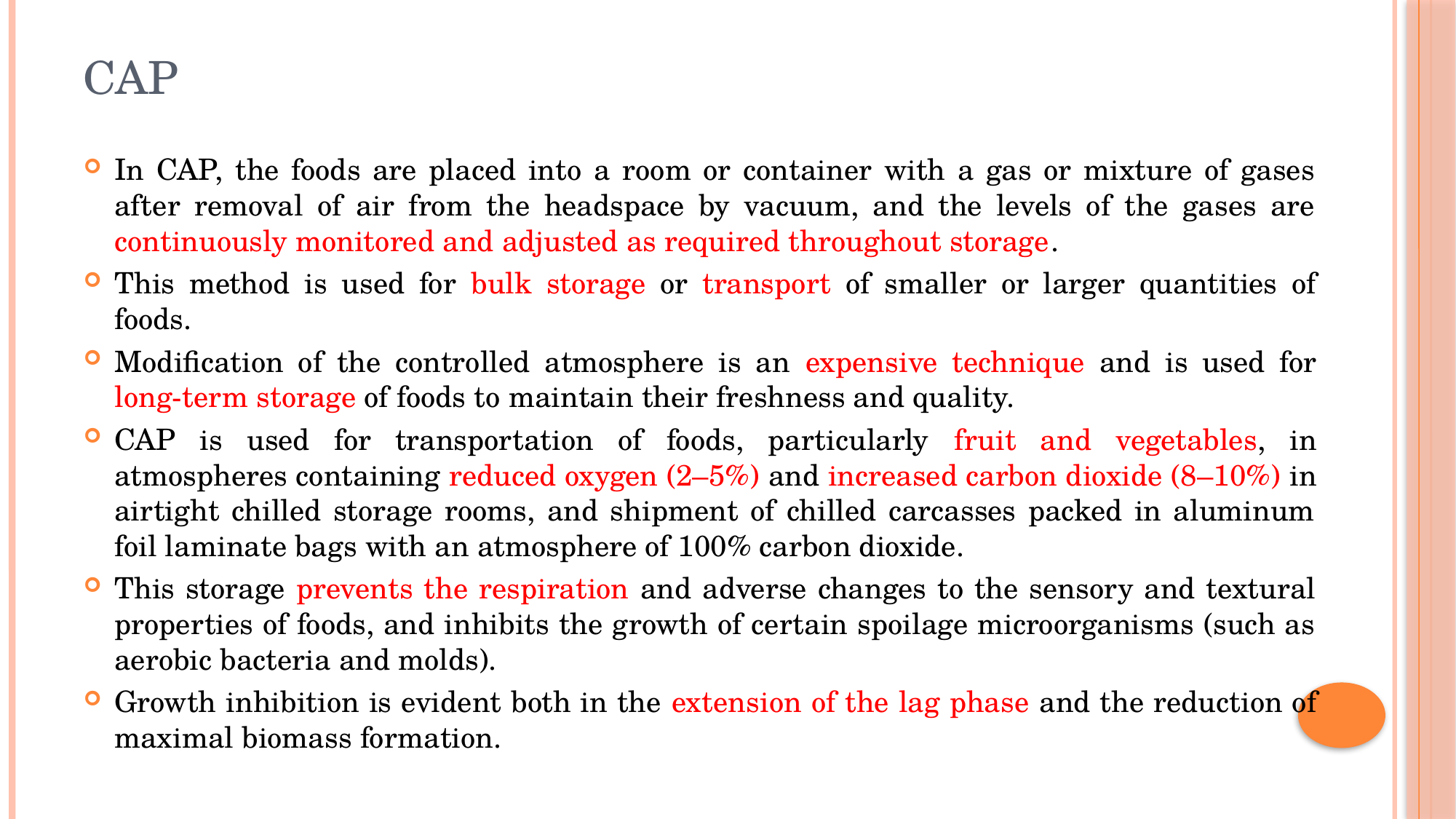

# CAP
In CAP, the foods are placed into a room or container with a gas or mixture of gases after removal of air from the headspace by vacuum, and the levels of the gases are continuously monitored and adjusted as required throughout storage.
This method is used for bulk storage or transport of smaller or larger quantities of foods.
Modification of the controlled atmosphere is an expensive technique and is used for long-term storage of foods to maintain their freshness and quality.
CAP is used for transportation of foods, particularly fruit and vegetables, in atmospheres containing reduced oxygen (2–5%) and increased carbon dioxide (8–10%) in airtight chilled storage rooms, and shipment of chilled carcasses packed in aluminum foil laminate bags with an atmosphere of 100% carbon dioxide.
This storage prevents the respiration and adverse changes to the sensory and textural properties of foods, and inhibits the growth of certain spoilage microorganisms (such as aerobic bacteria and molds).
Growth inhibition is evident both in the extension of the lag phase and the reduction of maximal biomass formation.